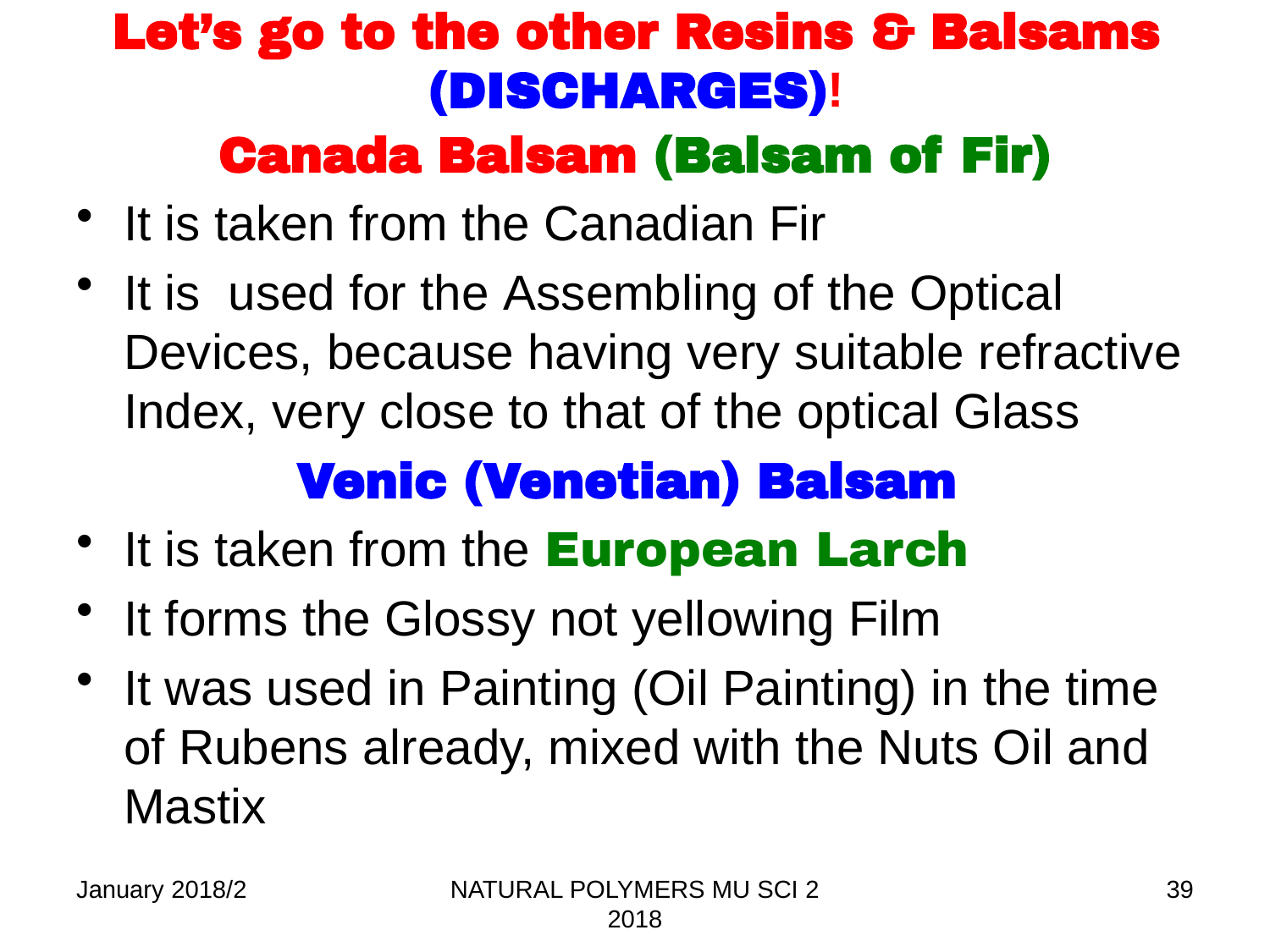

# Let’s go to the other Resins & Balsams (DISCHARGES)!
Canada Balsam (Balsam of Fir)
It is taken from the Canadian Fir
It is  used for the Assembling of the Optical Devices, because having very suitable refractive Index, very close to that of the optical Glass
Venic (Venetian) Balsam
It is taken from the European Larch
It forms the Glossy not yellowing Film
It was used in Painting (Oil Painting) in the time of Rubens already, mixed with the Nuts Oil and Mastix

January 2018/2
NATURAL POLYMERS MU SCI 2 2018
39